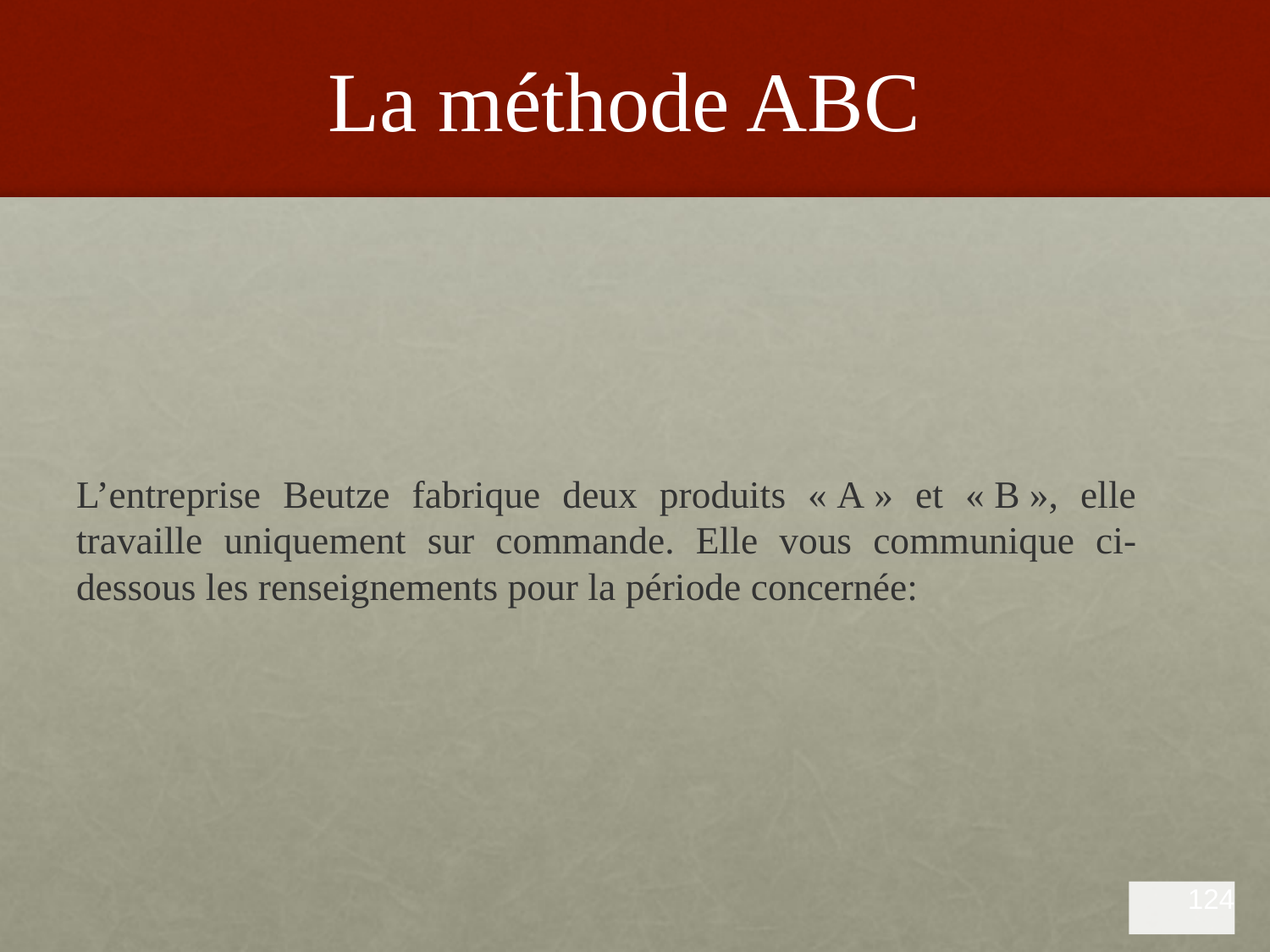

# La méthode ABC

L’entreprise Beutze fabrique deux produits « A » et « B », elle travaille uniquement sur commande. Elle vous communique ci-dessous les renseignements pour la période concernée:

124